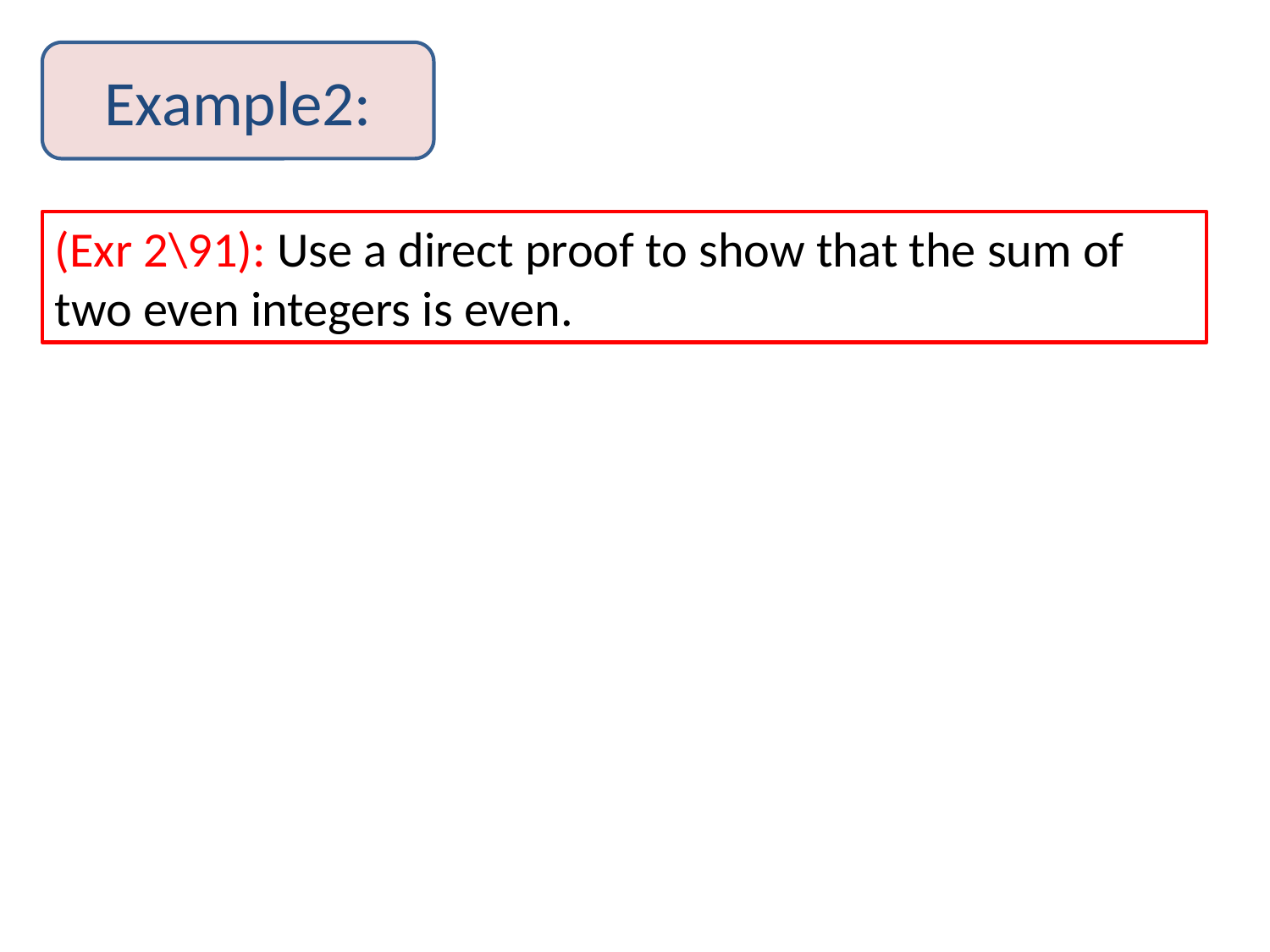

Example2:
(Exr 2\91): Use a direct proof to show that the sum of two even integers is even.